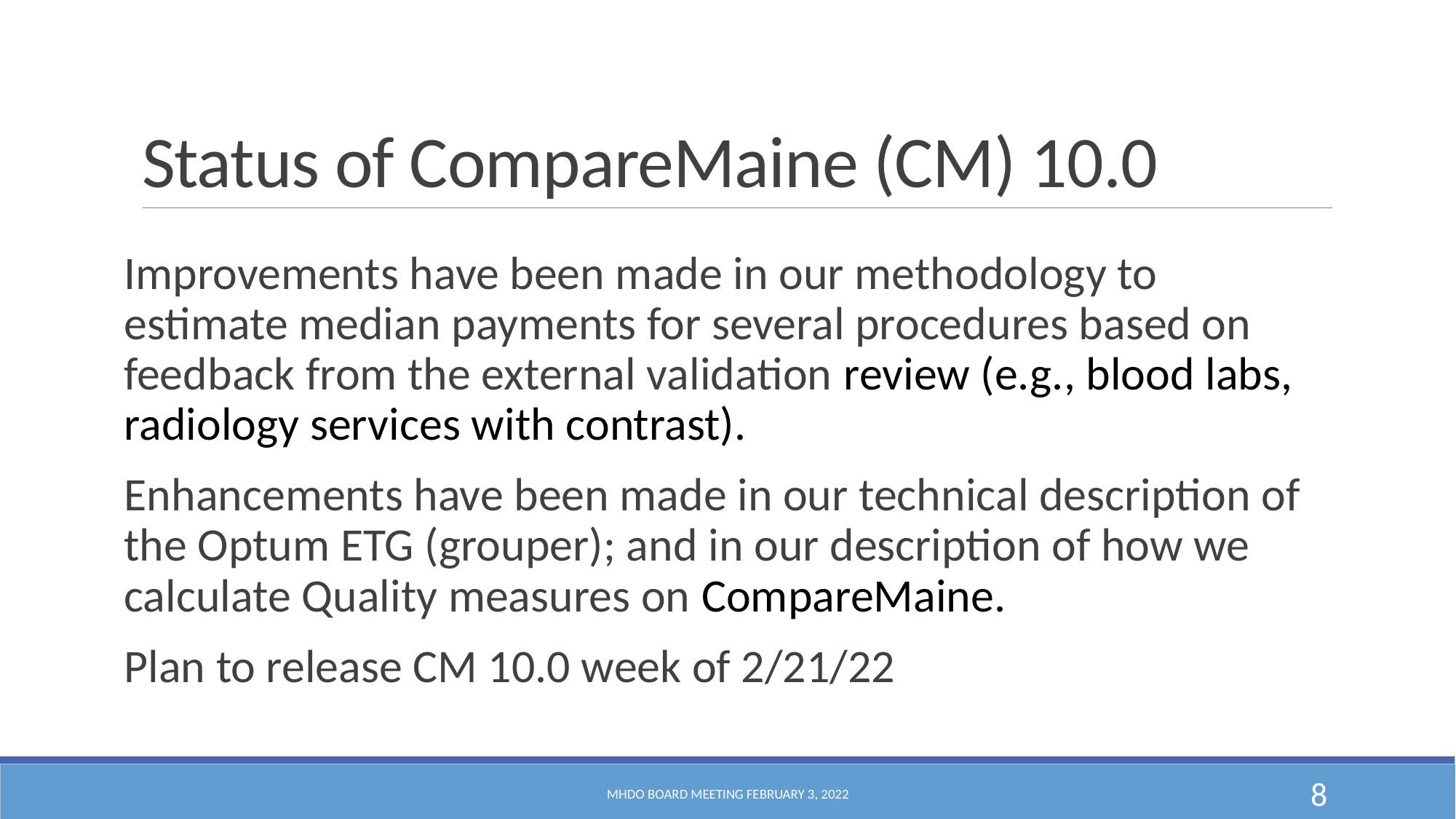

# Status of CompareMaine (CM) 10.0
Improvements have been made in our methodology to estimate median payments for several procedures based on feedback from the external validation review (e.g., blood labs, radiology services with contrast).
Enhancements have been made in our technical description of the Optum ETG (grouper); and in our description of how we calculate Quality measures on CompareMaine.
Plan to release CM 10.0 week of 2/21/22

MHDO Board Meeting February 3, 2022
8